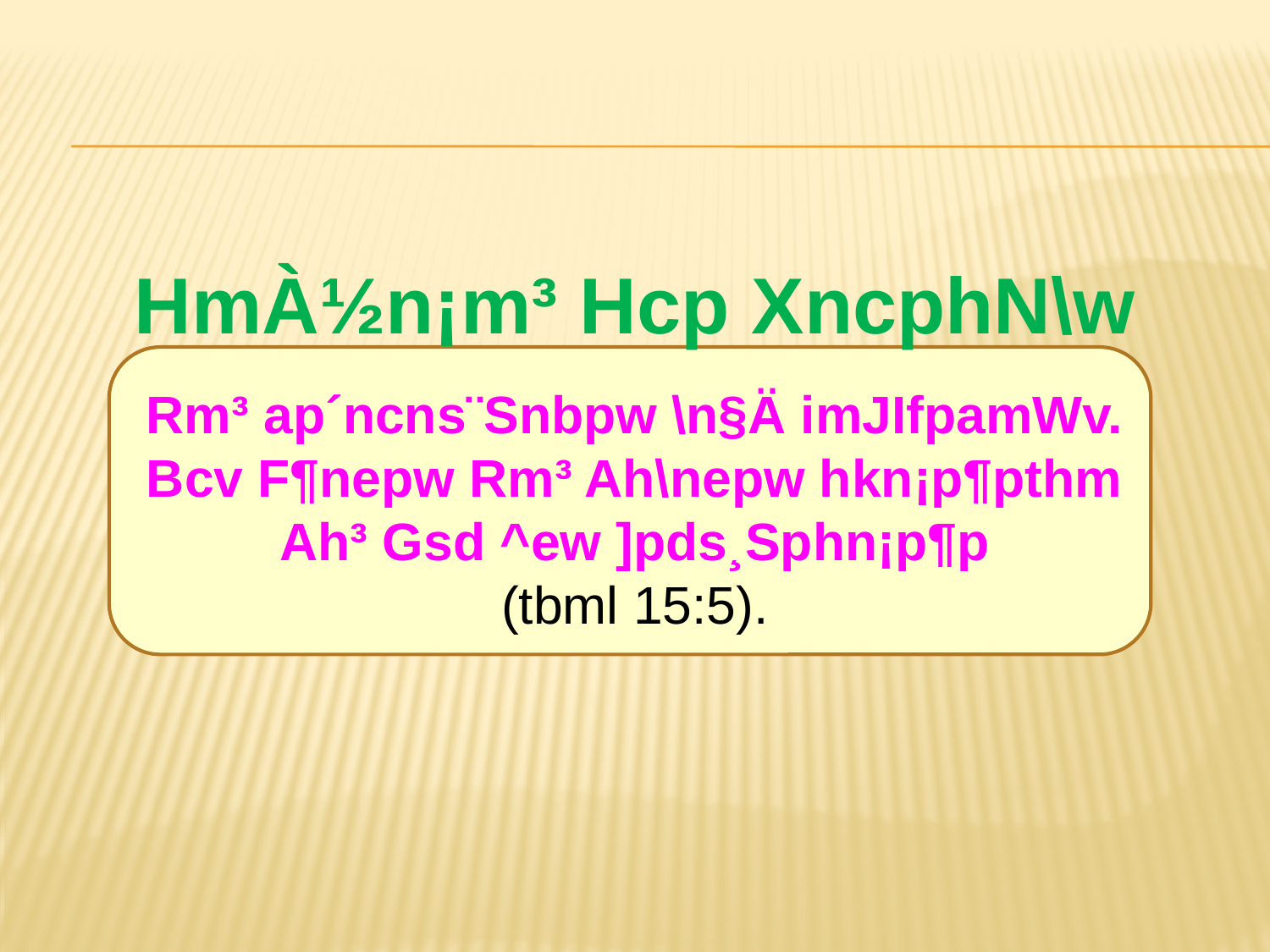

HmÀ½n¡m³ Hcp XncphN\w

Rm³ ap´ncns¨Snbpw \n§Ä imJIfpamWv.
Bcv F¶nepw Rm³ Ah\nepw hkn¡p¶pthm
Ah³ Gsd ^ew ]pds¸Sphn¡p¶p
(tbml 15:5).